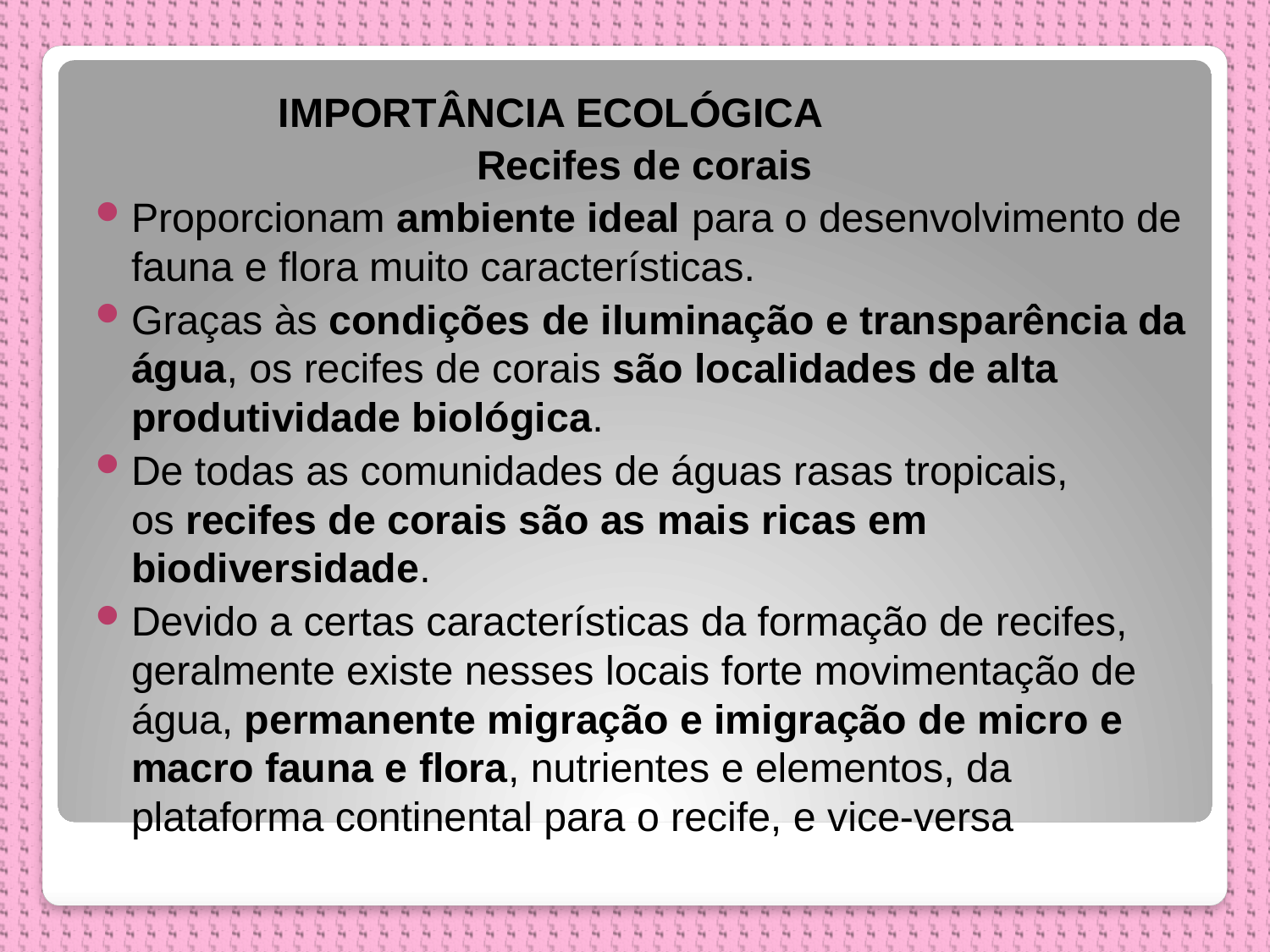

IMPORTÂNCIA ECOLÓGICA
Recifes de corais
Proporcionam ambiente ideal para o desenvolvimento de fauna e flora muito características.
Graças às condições de iluminação e transparência da água, os recifes de corais são localidades de alta produtividade biológica.
De todas as comunidades de águas rasas tropicais, os recifes de corais são as mais ricas em biodiversidade.
Devido a certas características da formação de recifes, geralmente existe nesses locais forte movimentação de água, permanente migração e imigração de micro e macro fauna e flora, nutrientes e elementos, da plataforma continental para o recife, e vice-versa